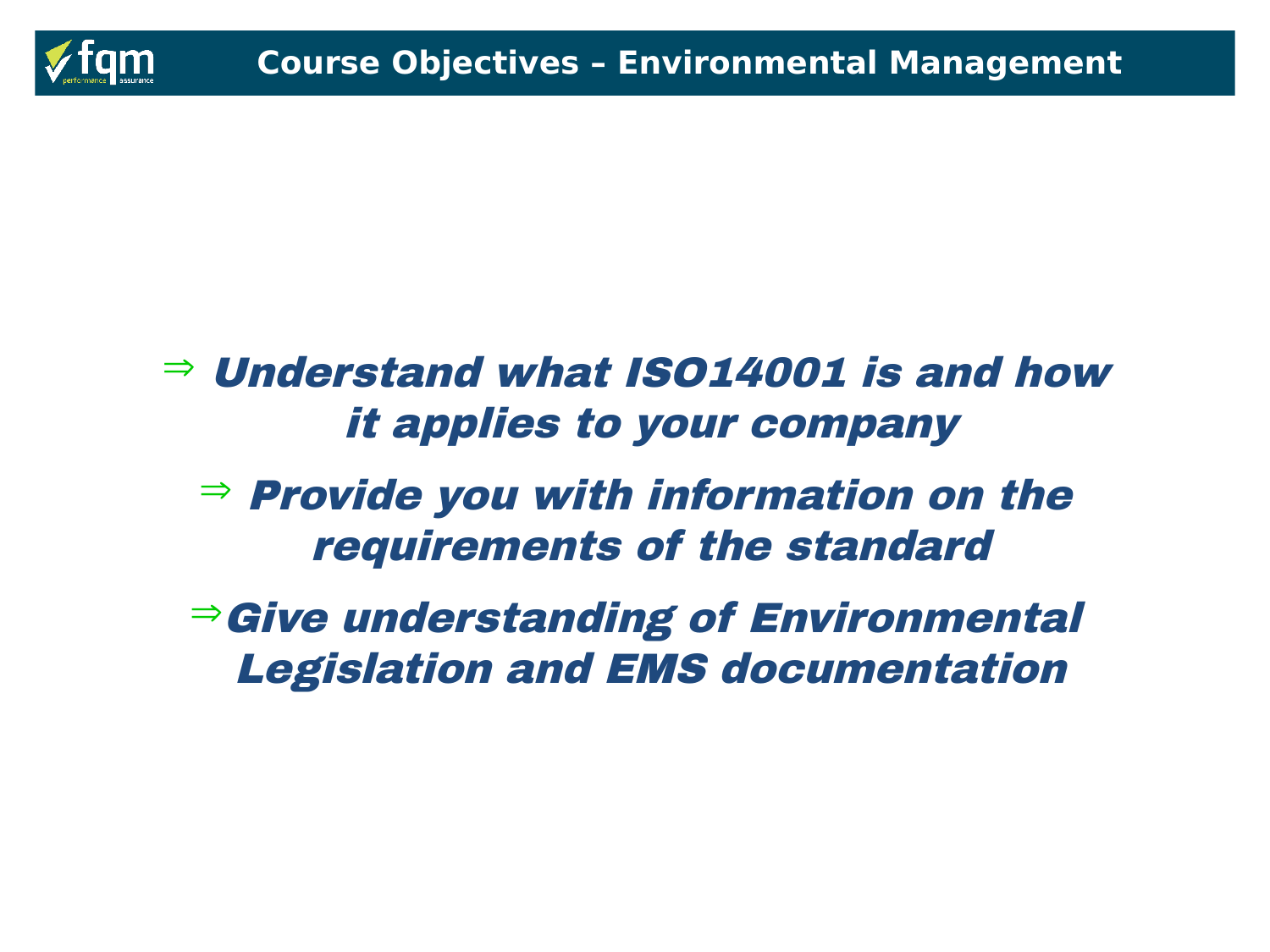

Course Objectives – Environmental Management
 Understand what ISO14001 is and how it applies to your company
 Provide you with information on the requirements of the standard
Give understanding of Environmental Legislation and EMS documentation